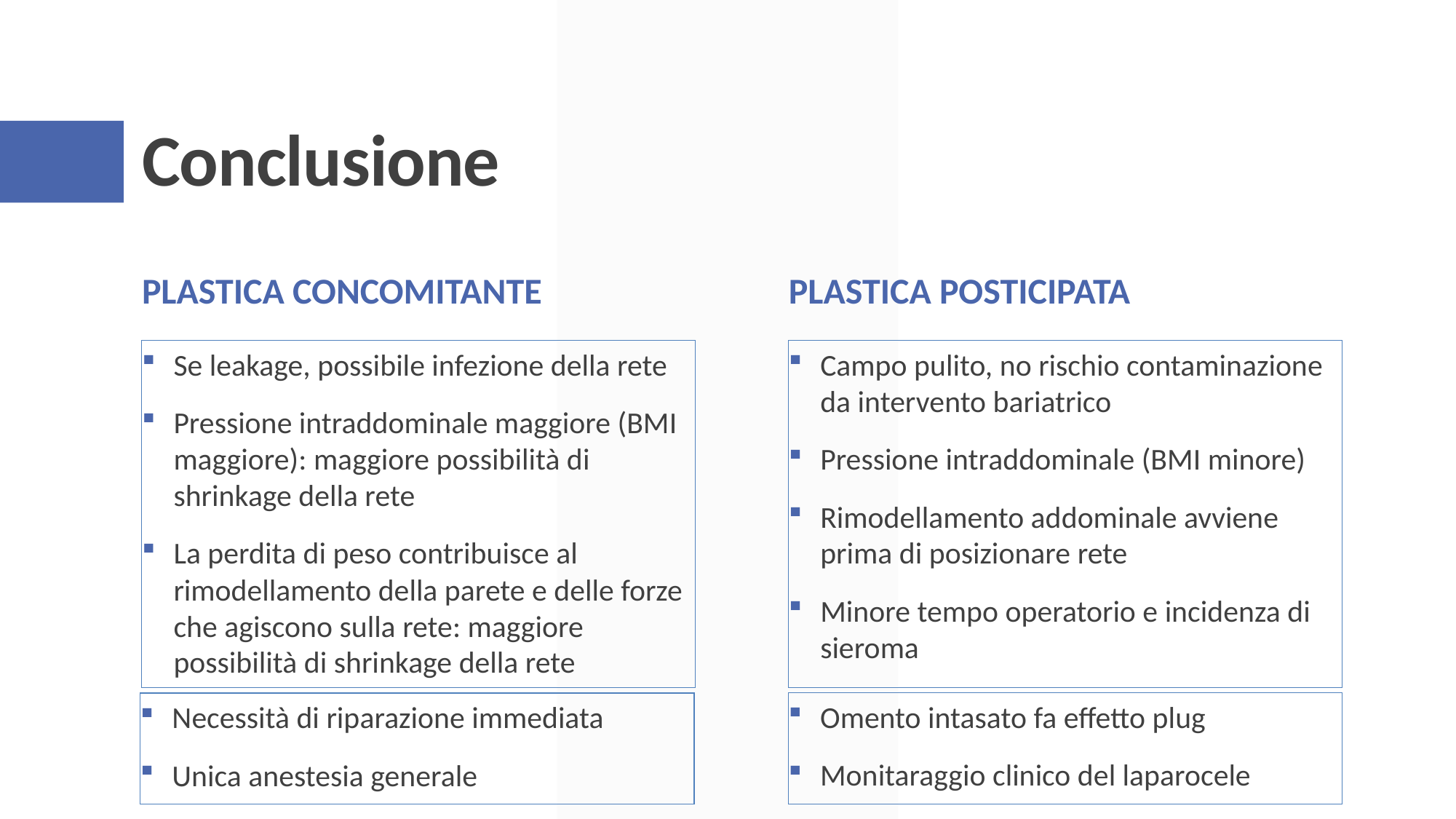

# Conclusione
Plastica concomitante
Plastica posticipata
Se leakage, possibile infezione della rete
Pressione intraddominale maggiore (BMI maggiore): maggiore possibilità di shrinkage della rete
La perdita di peso contribuisce al rimodellamento della parete e delle forze che agiscono sulla rete: maggiore possibilità di shrinkage della rete
Campo pulito, no rischio contaminazione da intervento bariatrico
Pressione intraddominale (BMI minore)
Rimodellamento addominale avviene prima di posizionare rete
Minore tempo operatorio e incidenza di sieroma
Omento intasato fa effetto plug
Monitaraggio clinico del laparocele

Necessità di riparazione immediata
Unica anestesia generale